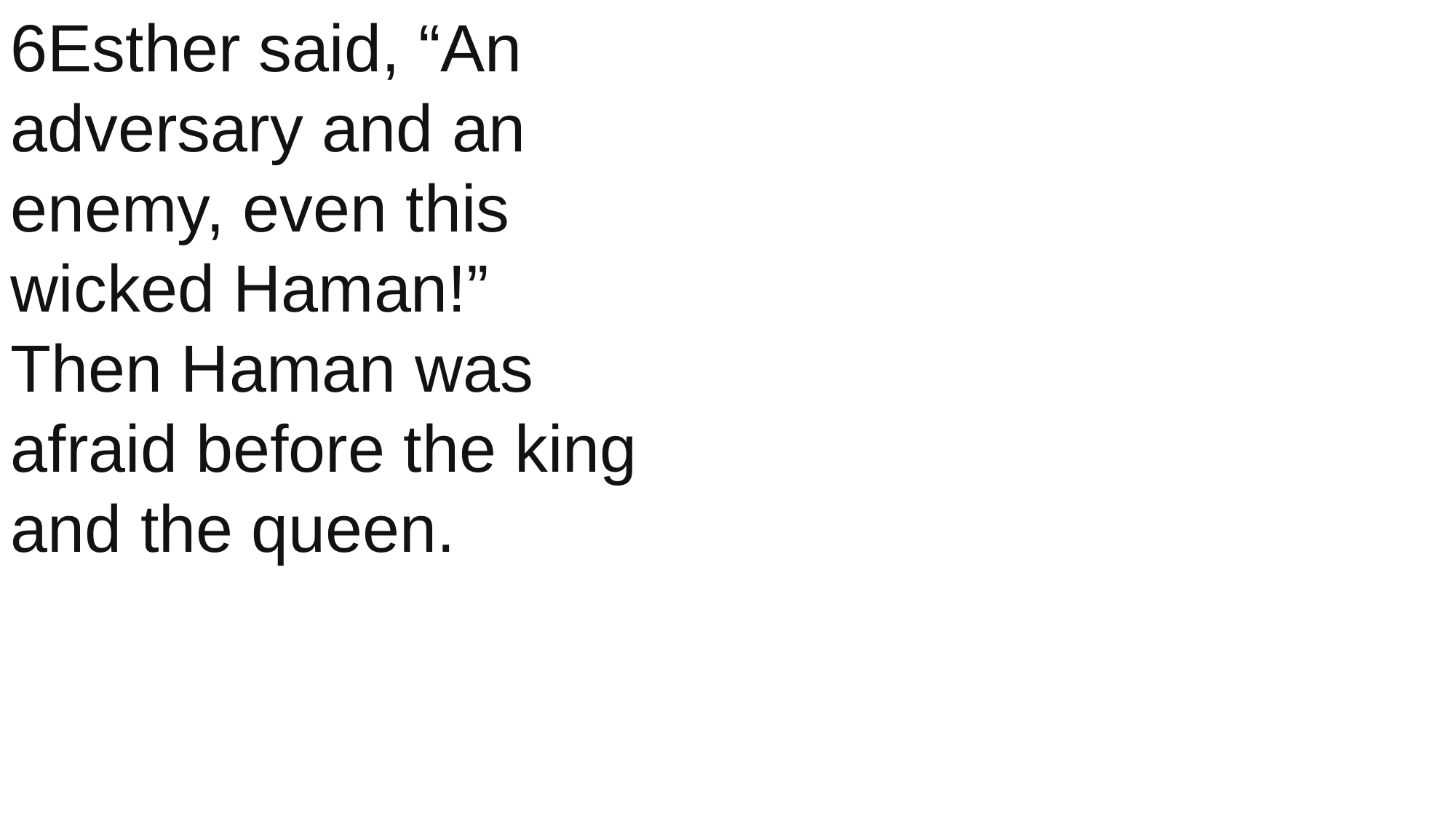

6Esther said, “An adversary and an enemy, even this wicked Haman!”
Then Haman was afraid before the king and the queen.

 John